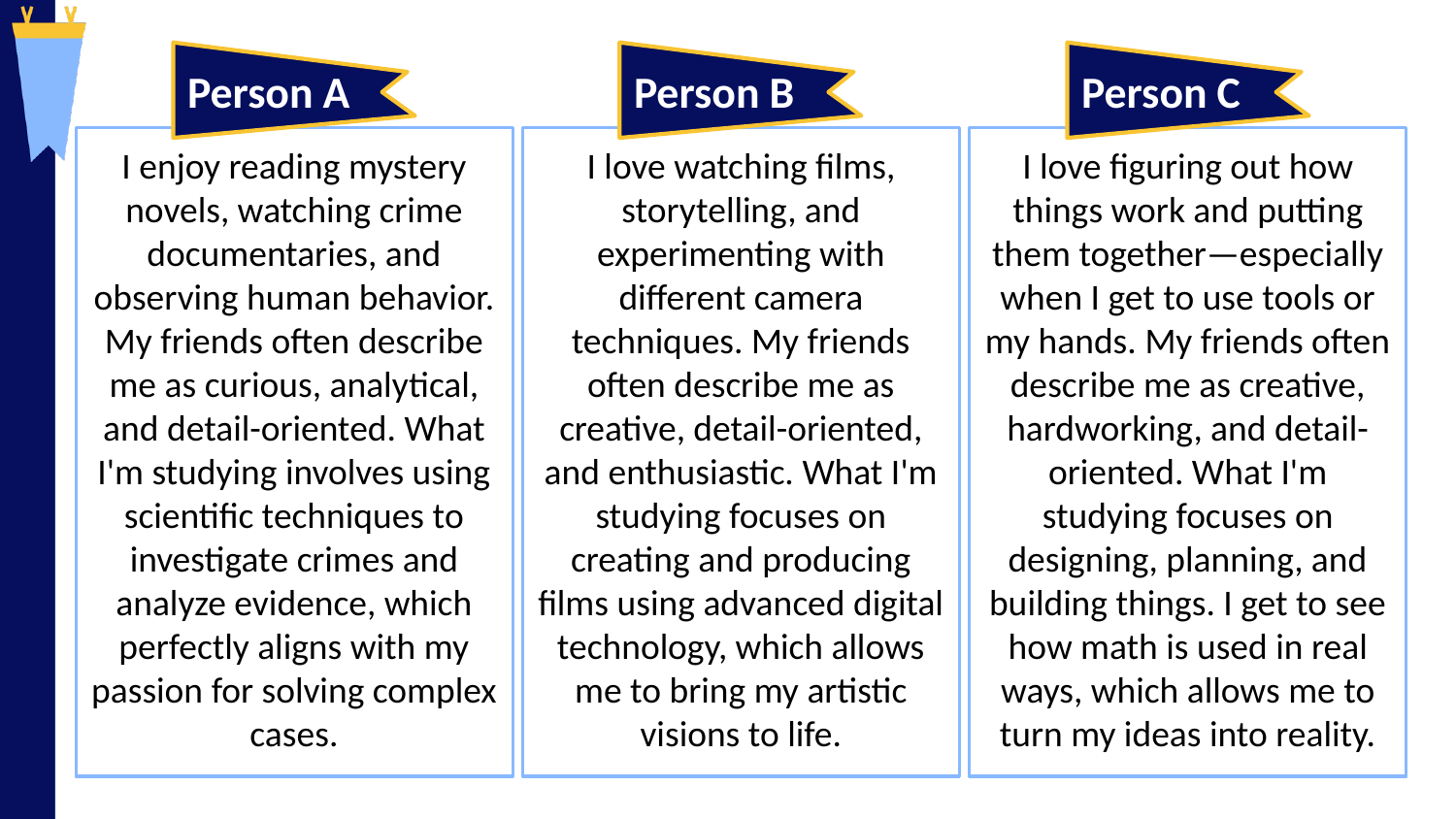

Person A
Person B
Person C
I enjoy reading mystery novels, watching crime documentaries, and observing human behavior. My friends often describe me as curious, analytical, and detail-oriented. What I'm studying involves using scientific techniques to investigate crimes and analyze evidence, which perfectly aligns with my passion for solving complex cases.
I love watching films, storytelling, and experimenting with different camera techniques. My friends often describe me as creative, detail-oriented, and enthusiastic. What I'm studying focuses on creating and producing films using advanced digital technology, which allows me to bring my artistic visions to life.
I love figuring out how things work and putting them together—especially when I get to use tools or my hands. My friends often describe me as creative, hardworking, and detail-oriented. What I'm studying focuses on designing, planning, and building things. I get to see how math is used in real ways, which allows me to turn my ideas into reality.